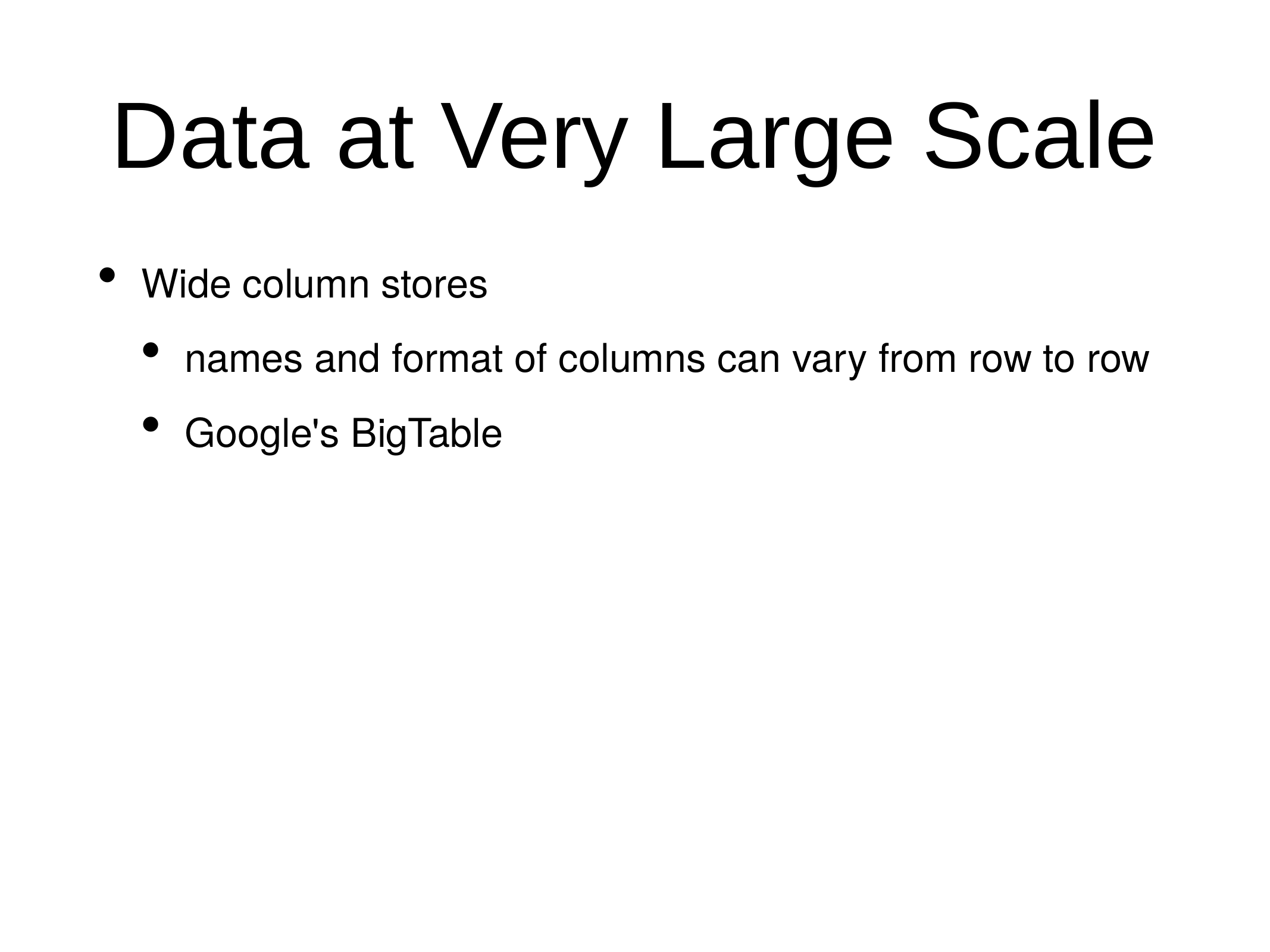

# Data at Very Large Scale
Wide column stores
names and format of columns can vary from row to row
Google's BigTable